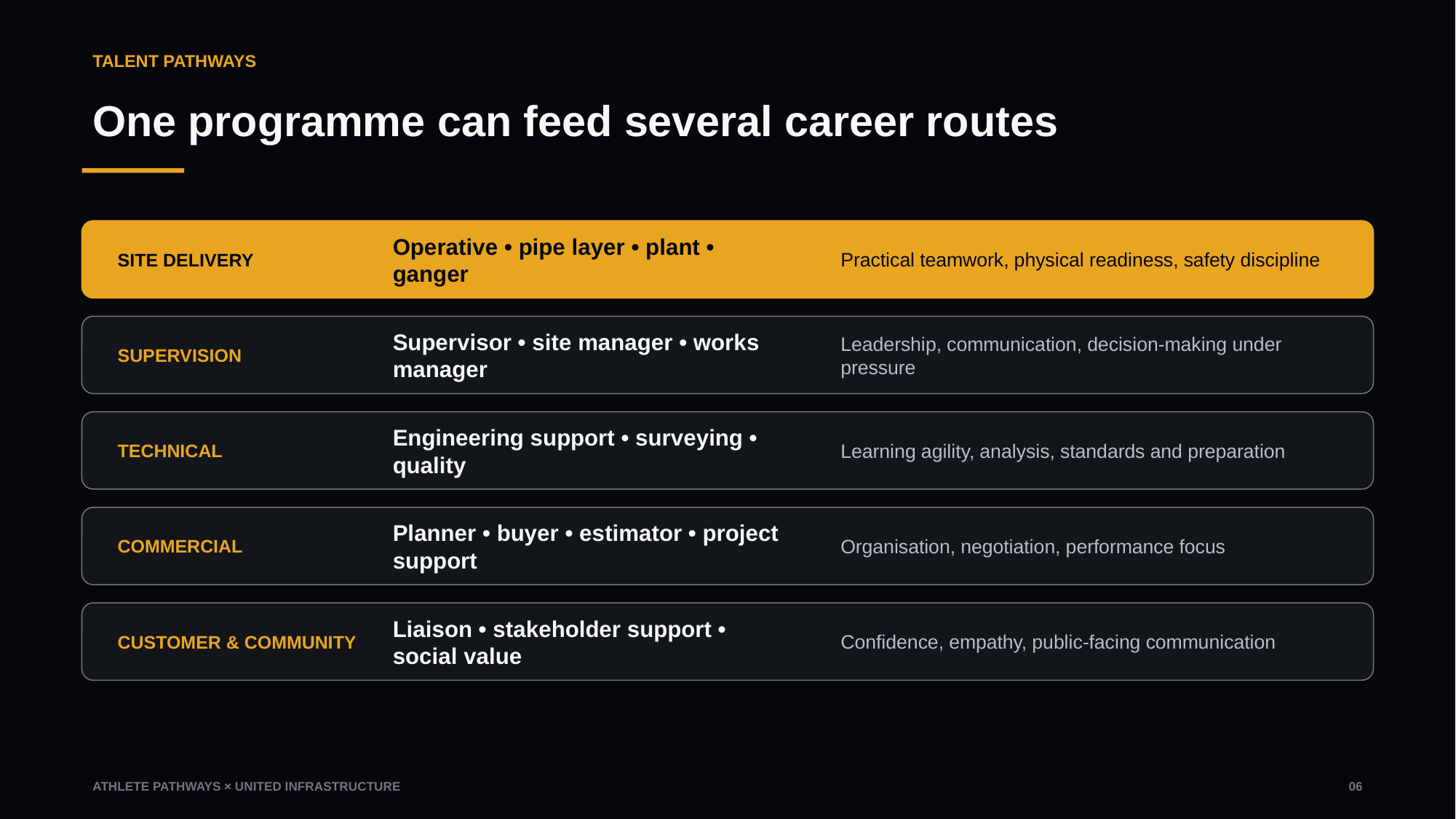

TALENT PATHWAYS
One programme can feed several career routes

SITE DELIVERY
Operative • pipe layer • plant • ganger
Practical teamwork, physical readiness, safety discipline

SUPERVISION
Supervisor • site manager • works manager
Leadership, communication, decision-making under pressure

TECHNICAL
Engineering support • surveying • quality
Learning agility, analysis, standards and preparation

COMMERCIAL
Planner • buyer • estimator • project support
Organisation, negotiation, performance focus

CUSTOMER & COMMUNITY
Liaison • stakeholder support • social value
Confidence, empathy, public-facing communication
ATHLETE PATHWAYS × UNITED INFRASTRUCTURE
06